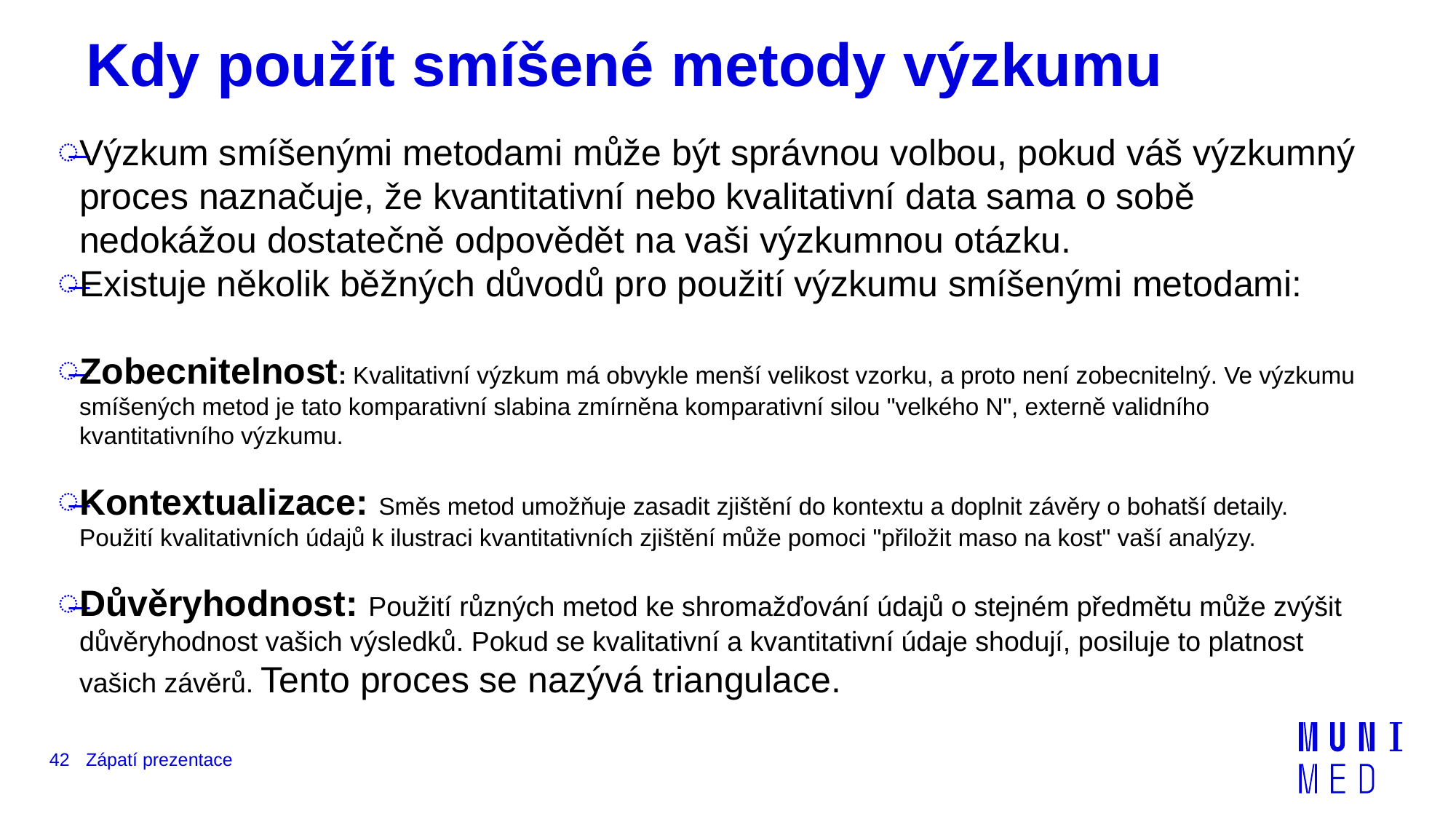

# Kdy použít smíšené metody výzkumu
Výzkum smíšenými metodami může být správnou volbou, pokud váš výzkumný proces naznačuje, že kvantitativní nebo kvalitativní data sama o sobě nedokážou dostatečně odpovědět na vaši výzkumnou otázku.
Existuje několik běžných důvodů pro použití výzkumu smíšenými metodami:
Zobecnitelnost: Kvalitativní výzkum má obvykle menší velikost vzorku, a proto není zobecnitelný. Ve výzkumu smíšených metod je tato komparativní slabina zmírněna komparativní silou "velkého N", externě validního kvantitativního výzkumu.
Kontextualizace: Směs metod umožňuje zasadit zjištění do kontextu a doplnit závěry o bohatší detaily. Použití kvalitativních údajů k ilustraci kvantitativních zjištění může pomoci "přiložit maso na kost" vaší analýzy.
Důvěryhodnost: Použití různých metod ke shromažďování údajů o stejném předmětu může zvýšit důvěryhodnost vašich výsledků. Pokud se kvalitativní a kvantitativní údaje shodují, posiluje to platnost vašich závěrů. Tento proces se nazývá triangulace.
42
Zápatí prezentace